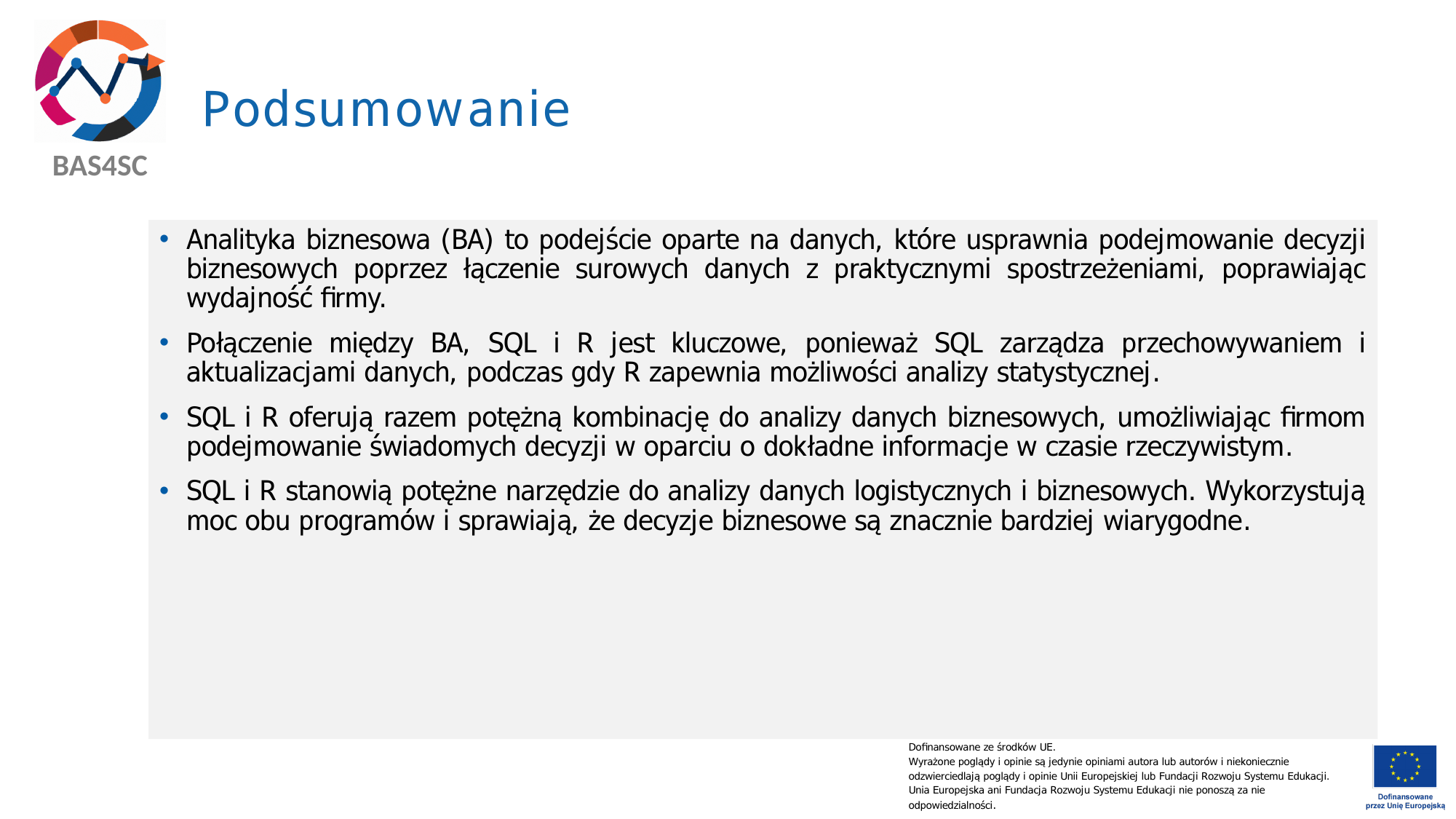

# Podsumowanie
Analityka biznesowa (BA) to podejście oparte na danych, które usprawnia podejmowanie decyzji biznesowych poprzez łączenie surowych danych z praktycznymi spostrzeżeniami, poprawiając wydajność firmy.
Połączenie między BA, SQL i R jest kluczowe, ponieważ SQL zarządza przechowywaniem i aktualizacjami danych, podczas gdy R zapewnia możliwości analizy statystycznej.
SQL i R oferują razem potężną kombinację do analizy danych biznesowych, umożliwiając firmom podejmowanie świadomych decyzji w oparciu o dokładne informacje w czasie rzeczywistym.
SQL i R stanowią potężne narzędzie do analizy danych logistycznych i biznesowych. Wykorzystują moc obu programów i sprawiają, że decyzje biznesowe są znacznie bardziej wiarygodne.